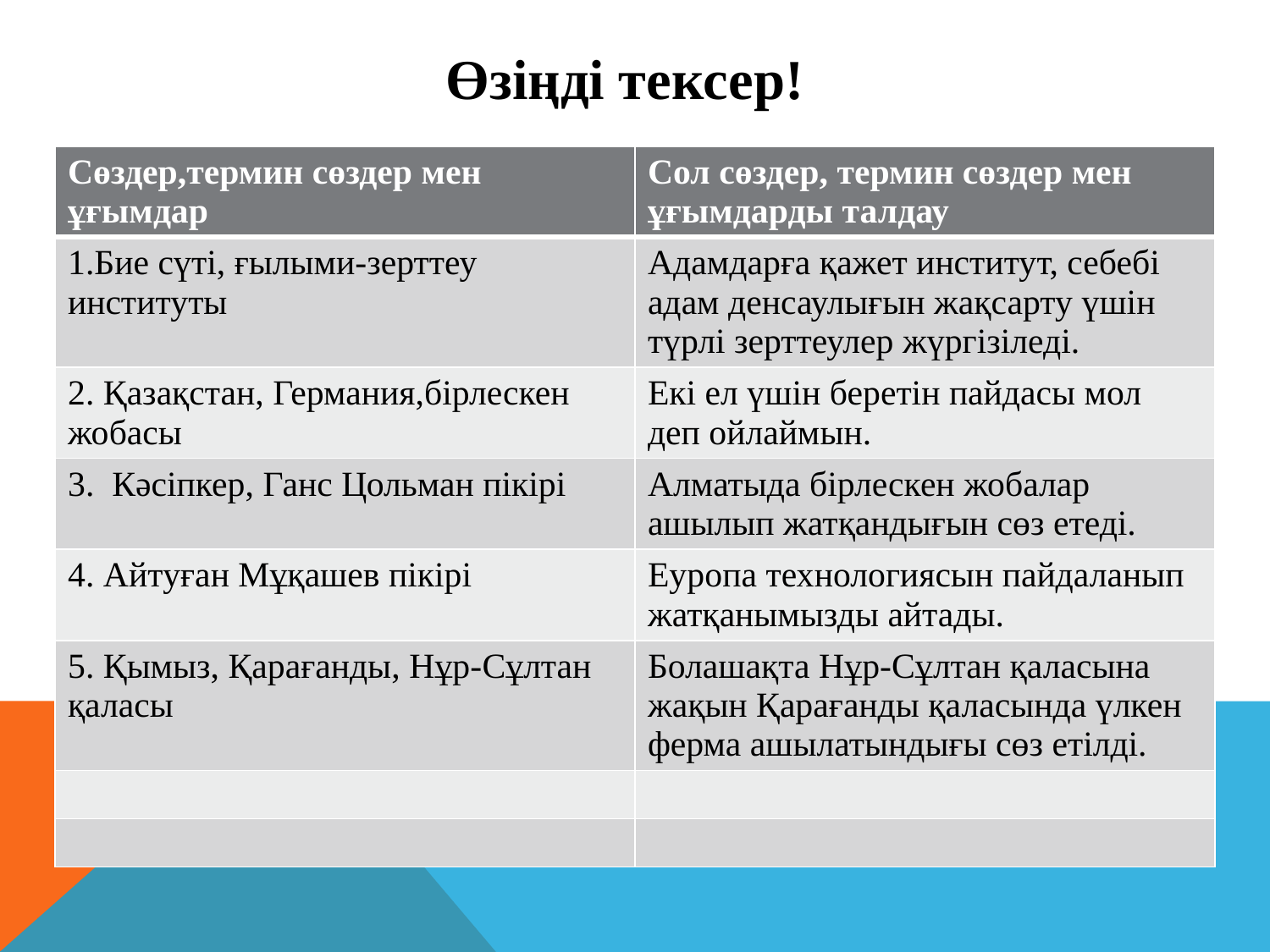

Өзіңді тексер!

| Сөздер,термин сөздер мен ұғымдар | Сол сөздер, термин сөздер мен ұғымдарды талдау |
| --- | --- |
| 1.Бие сүті, ғылыми-зерттеу институты | Адамдарға қажет институт, себебі адам денсаулығын жақсарту үшін түрлі зерттеулер жүргізіледі. |
| 2. Қазақстан, Германия,бірлескен жобасы | Екі ел үшін беретін пайдасы мол деп ойлаймын. |
| 3. Кәсіпкер, Ганс Цольман пікірі | Алматыда бірлескен жобалар ашылып жатқандығын сөз етеді. |
| 4. Айтуған Мұқашев пікірі | Еуропа технологиясын пайдаланып жатқанымызды айтады. |
| 5. Қымыз, Қарағанды, Нұр-Сұлтан қаласы | Болашақта Нұр-Сұлтан қаласына жақын Қарағанды қаласында үлкен ферма ашылатындығы сөз етілді. |
|  |  |
|  |  |